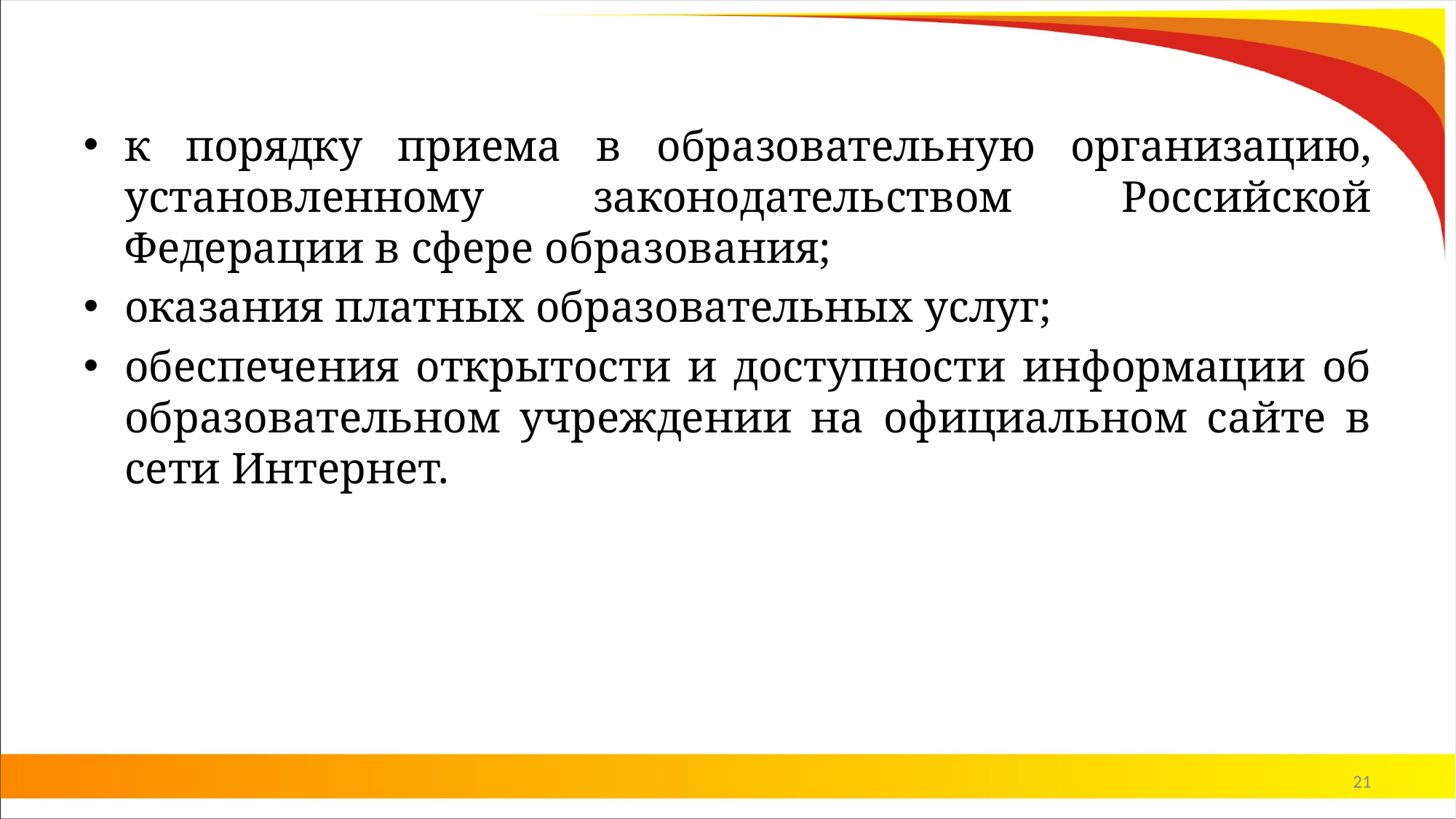

#
к порядку приема в образовательную организацию, установленному законодательством Российской Федерации в сфере образования;
оказания платных образовательных услуг;
обеспечения открытости и доступности информации об образовательном учреждении на официальном сайте в сети Интернет.
21